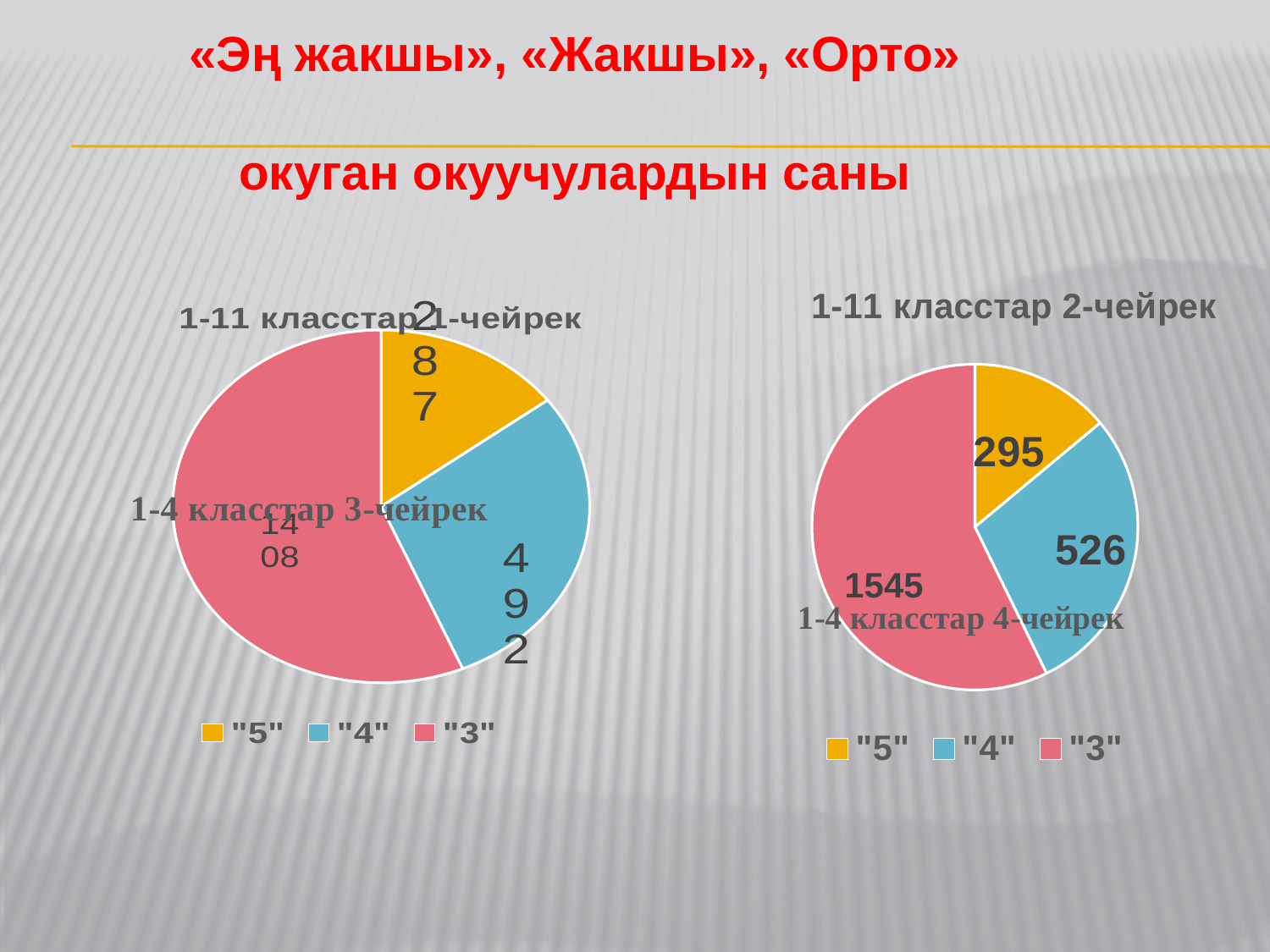

«Эң жакшы», «Жакшы», «Орто»                                                          окуган окуучулардын саны

### Chart: 1-11 класстар 1-чейрек

| Category | 3-класстар |
|---|---|
| "5" | 84.0 |
| "4" | 165.0 |
| "3" | 322.0 |

### Chart: 1-11 класстар 2-чейрек

| Category | Столбец1 |
|---|---|
| "5" | 80.0 |
| "4" | 165.0 |
| "3" | 328.0 |

### Chart: 1-4 класстар 3-чейрек

| Category |
|---|

### Chart: 1-4 класстар 4-чейрек

| Category |
|---|